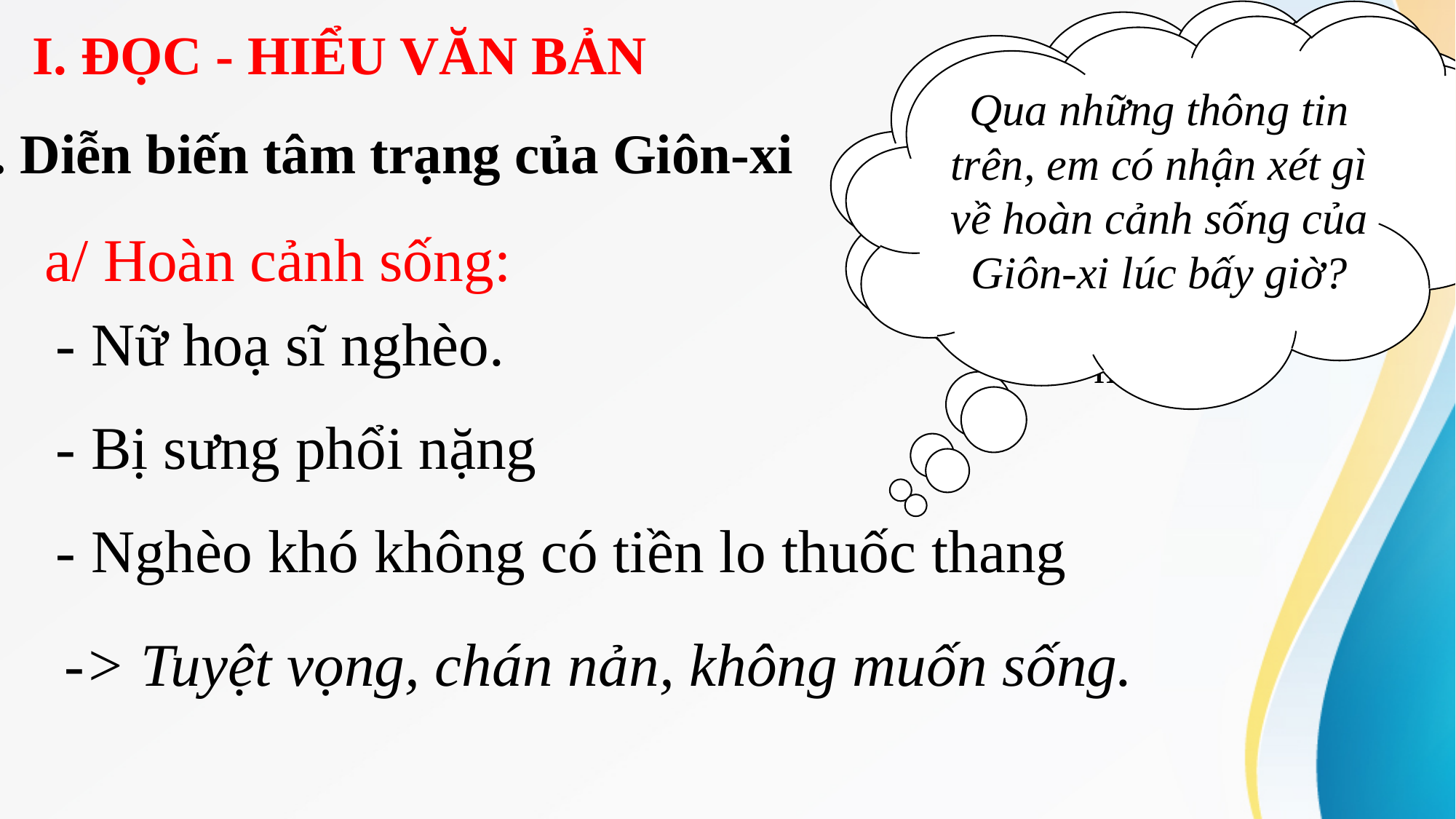

Em có nhận xét gì về hoàn cảnh sống của Giôn-xi lúc bấy giờ? (Cô làm nghề gì? Cuộc sống như thế nào?)
Qua những thông tin trên, em có nhận xét gì về hoàn cảnh sống của Giôn-xi lúc bấy giờ?
# I. ĐỌC - HIỂU VĂN BẢN
1. Diễn biến tâm trạng của Giôn-xi
a/ Hoàn cảnh sống:
- Nữ hoạ sĩ nghèo.
- Bị sưng phổi nặng
- Nghèo khó không có tiền lo thuốc thang
-> Tuyệt vọng, chán nản, không muốn sống.